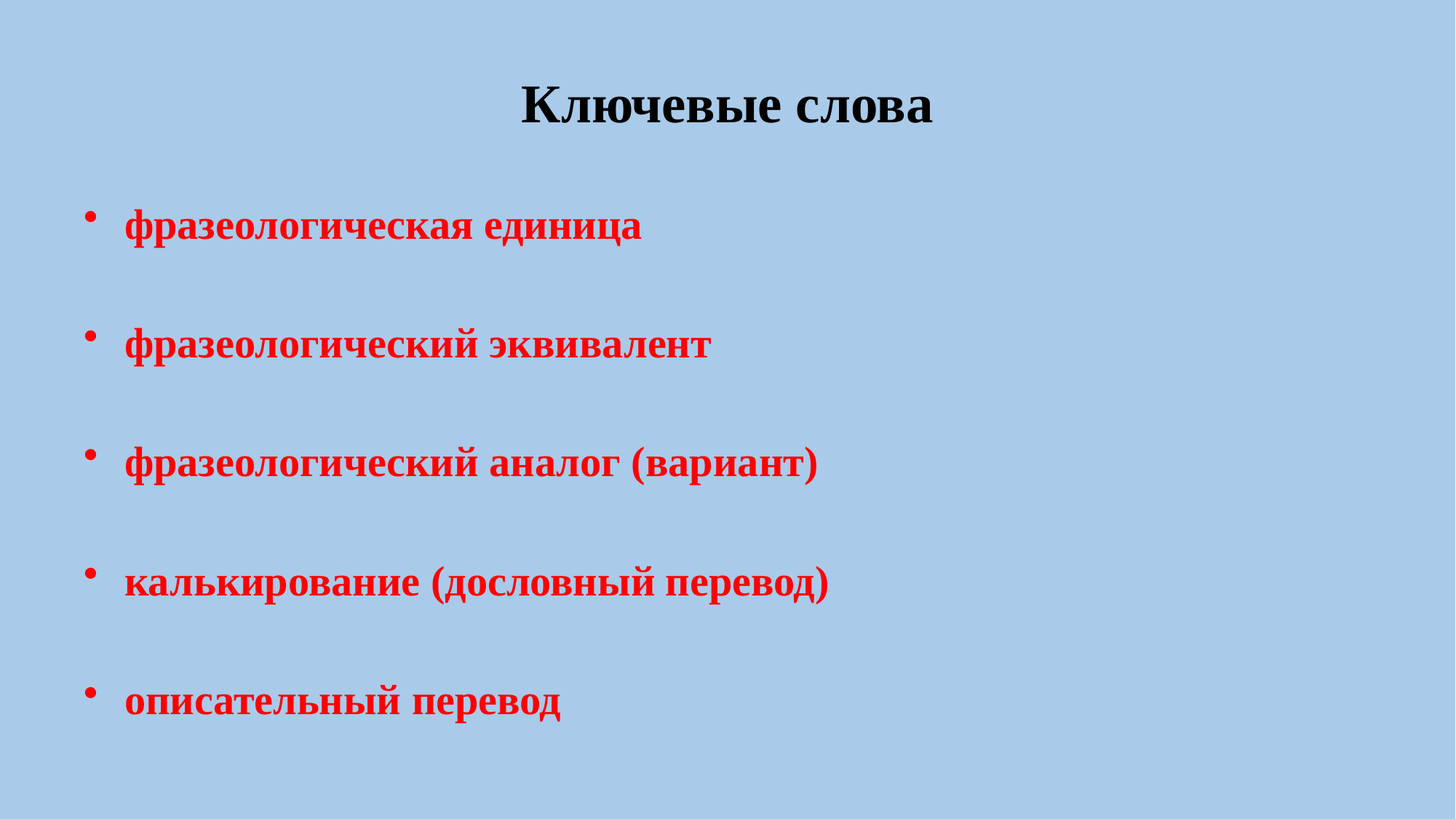

# Ключевые слова
фразеологическая единица

фразеологический эквивалент

фразеологический аналог (вариант)

калькирование (дословный перевод)

описательный перевод